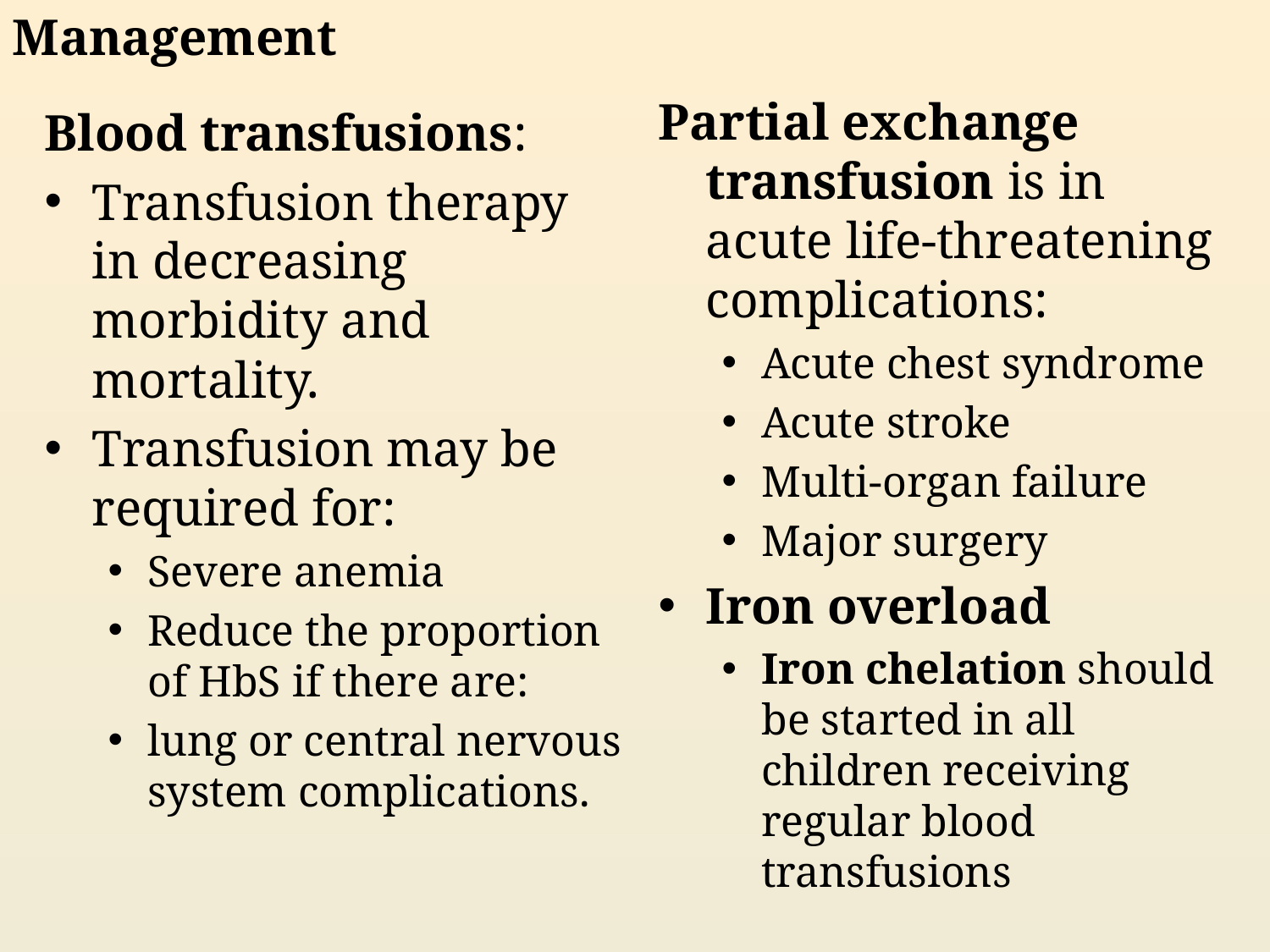

Management
Partial exchange transfusion is in acute life-threatening complications:
Acute chest syndrome
Acute stroke
Multi-organ failure
Major surgery
Iron overload
Iron chelation should be started in all children receiving regular blood transfusions
Blood transfusions:
Transfusion therapy in decreasing morbidity and mortality.
Transfusion may be required for:
Severe anemia
Reduce the proportion of HbS if there are:
lung or central nervous system complications.